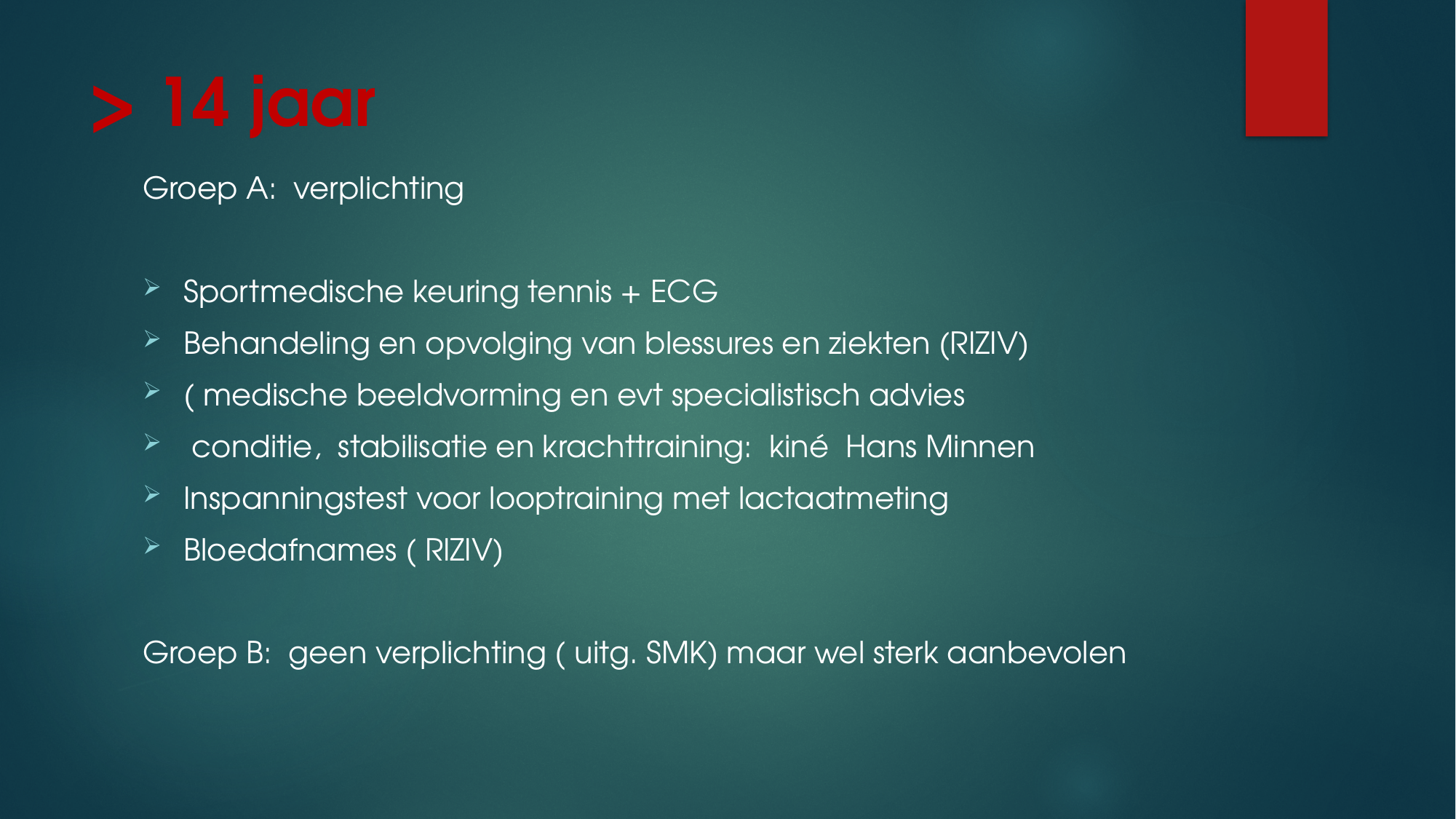

# > 14 jaar
Groep A:  verplichting

Sportmedische keuring tennis + ECG
Behandeling en opvolging van blessures en ziekten (RIZIV)
( medische beeldvorming en evt specialistisch advies
 conditie,  stabilisatie en krachttraining:  kiné  Hans Minnen
Inspanningstest voor looptraining met lactaatmeting
Bloedafnames ( RIZIV)

Groep B:  geen verplichting ( uitg. SMK) maar wel sterk aanbevolen